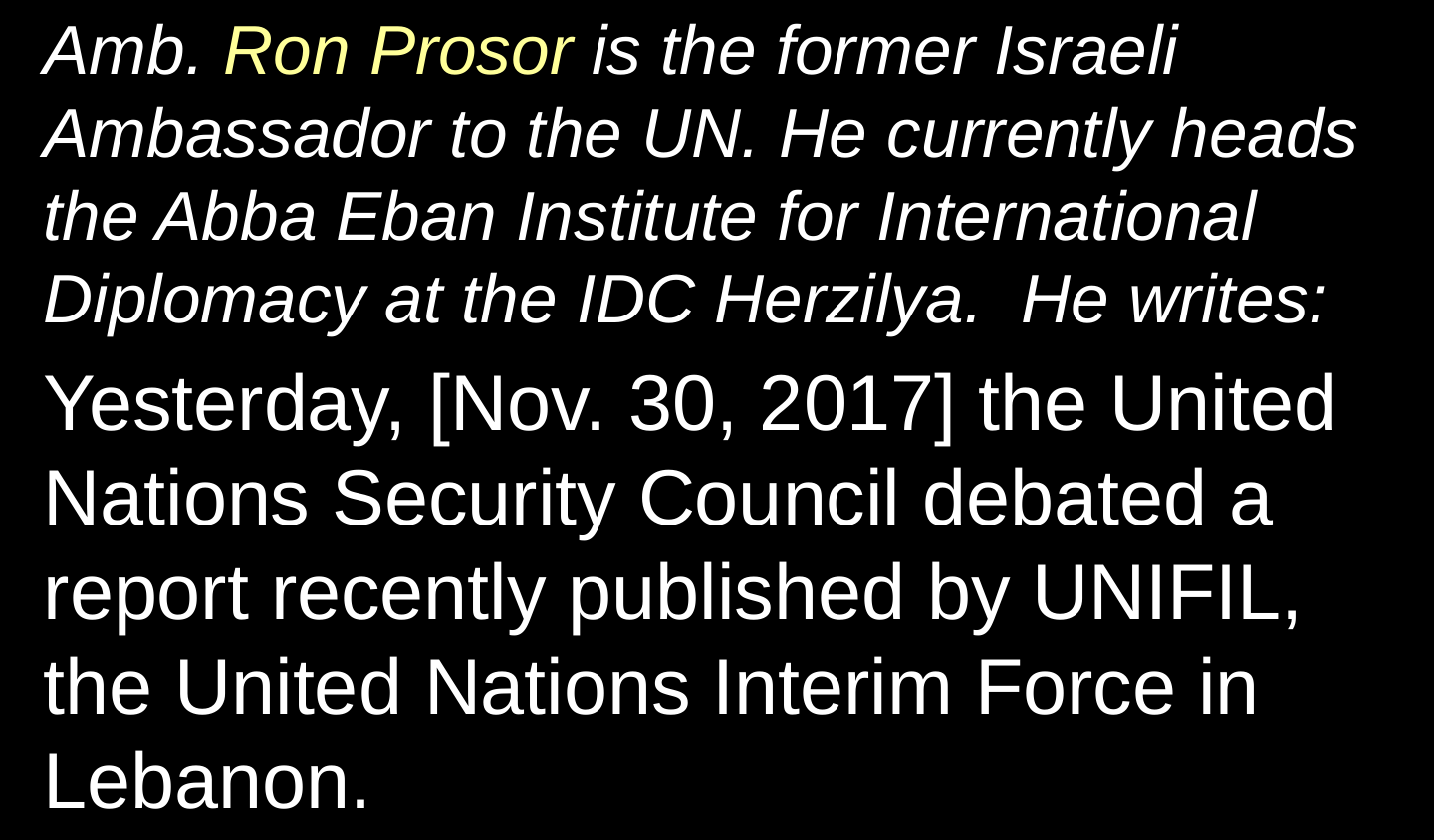

Amb. Ron Prosor is the former Israeli Ambassador to the UN. He currently heads the Abba Eban Institute for International Diplomacy at the IDC Herzilya.  He writes:
Yesterday, [Nov. 30, 2017] the United Nations Security Council debated a report recently published by UNIFIL, the United Nations Interim Force in Lebanon.